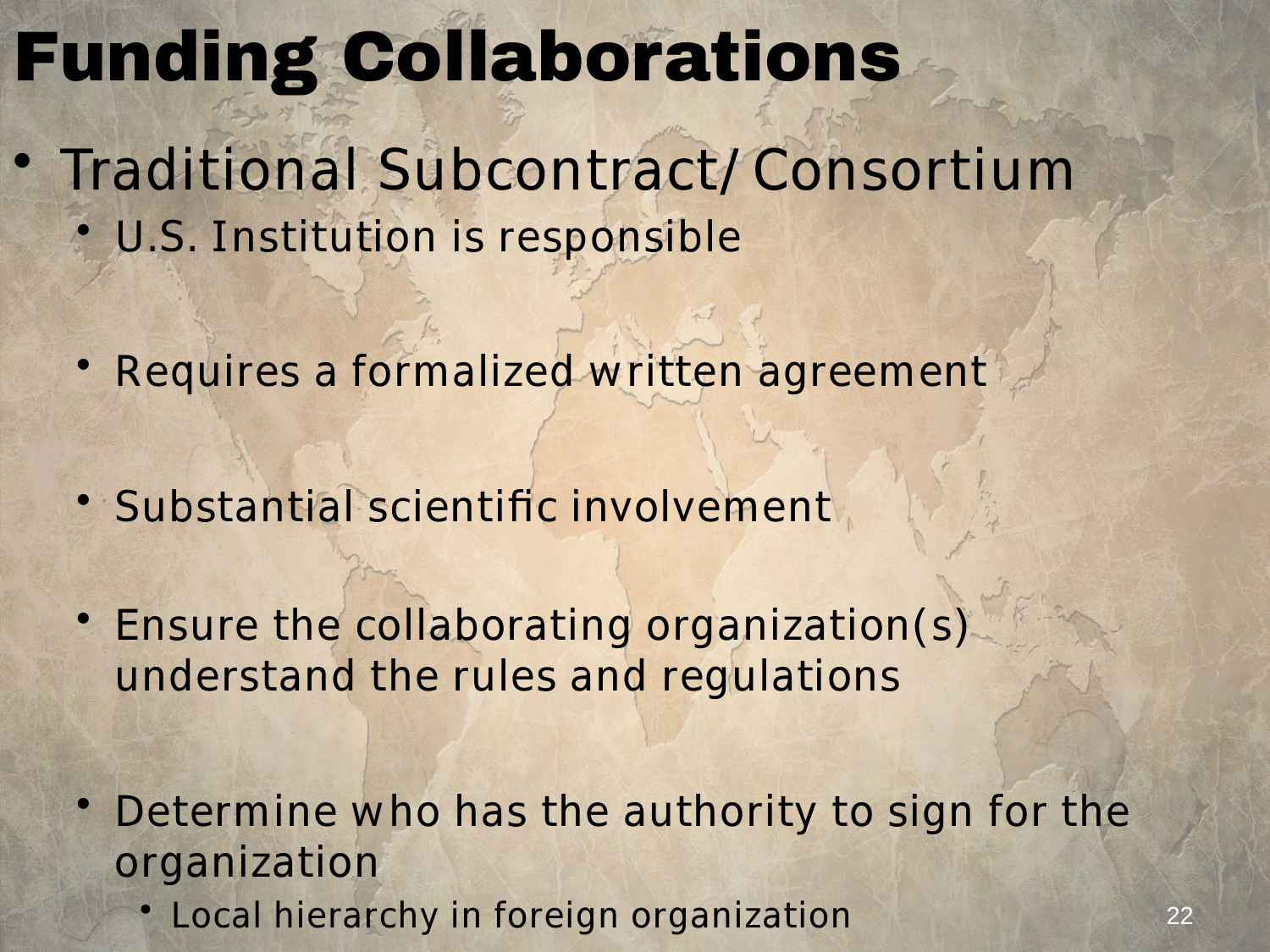

# Funding Collaborations
Traditional Subcontract/Consortium
U.S. Institution is responsible

Requires a formalized written agreement

Substantial scientific involvement

Ensure the collaborating organization(s) understand the rules and regulations

Determine who has the authority to sign for the organization
Local hierarchy in foreign organization
22